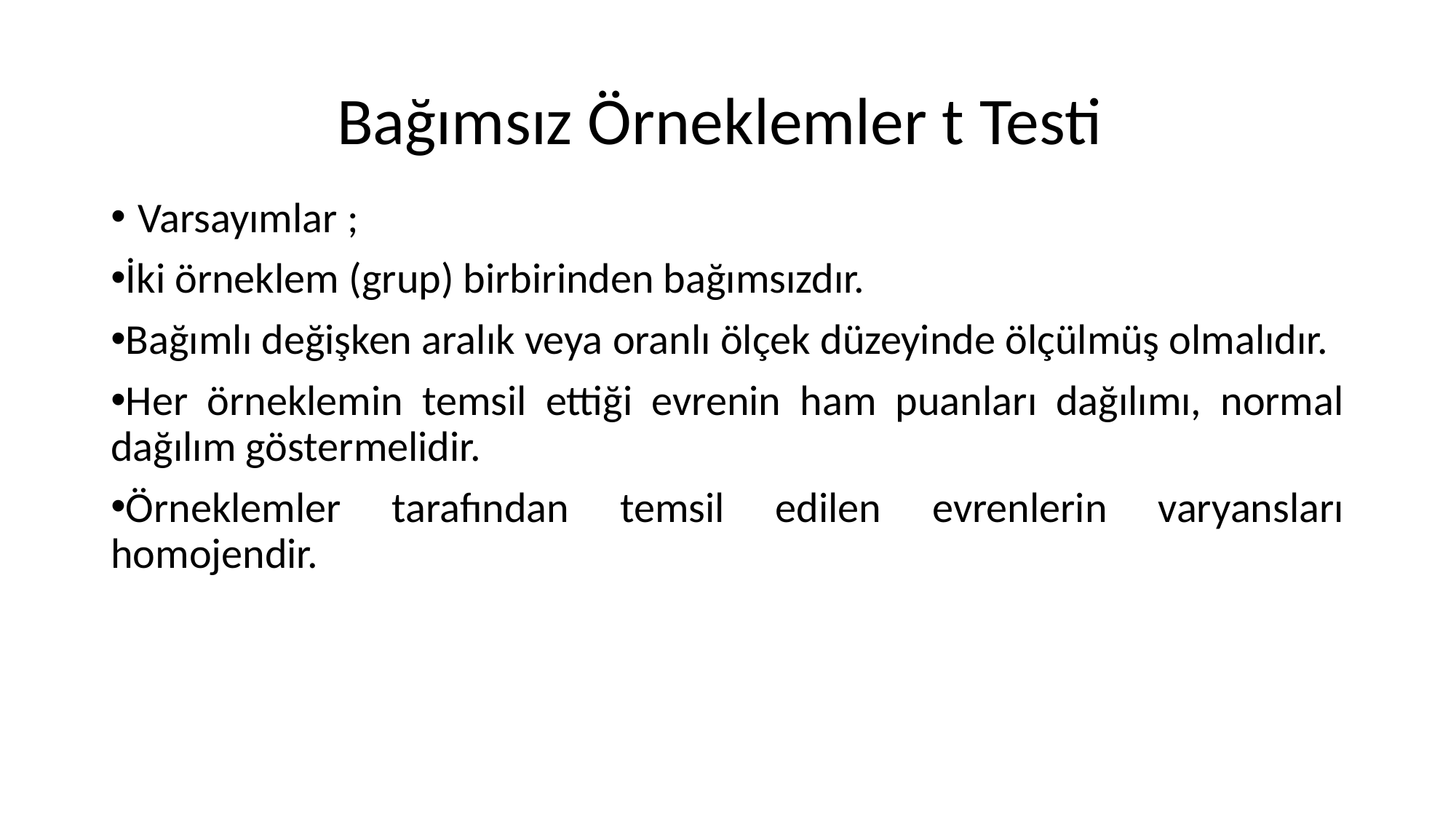

# Bağımsız Örneklemler t Testi
Varsayımlar ;
İki örneklem (grup) birbirinden bağımsızdır.
Bağımlı değişken aralık veya oranlı ölçek düzeyinde ölçülmüş olmalıdır.
Her örneklemin temsil ettiği evrenin ham puanları dağılımı, normal dağılım göstermelidir.
Örneklemler tarafından temsil edilen evrenlerin varyansları homojendir.